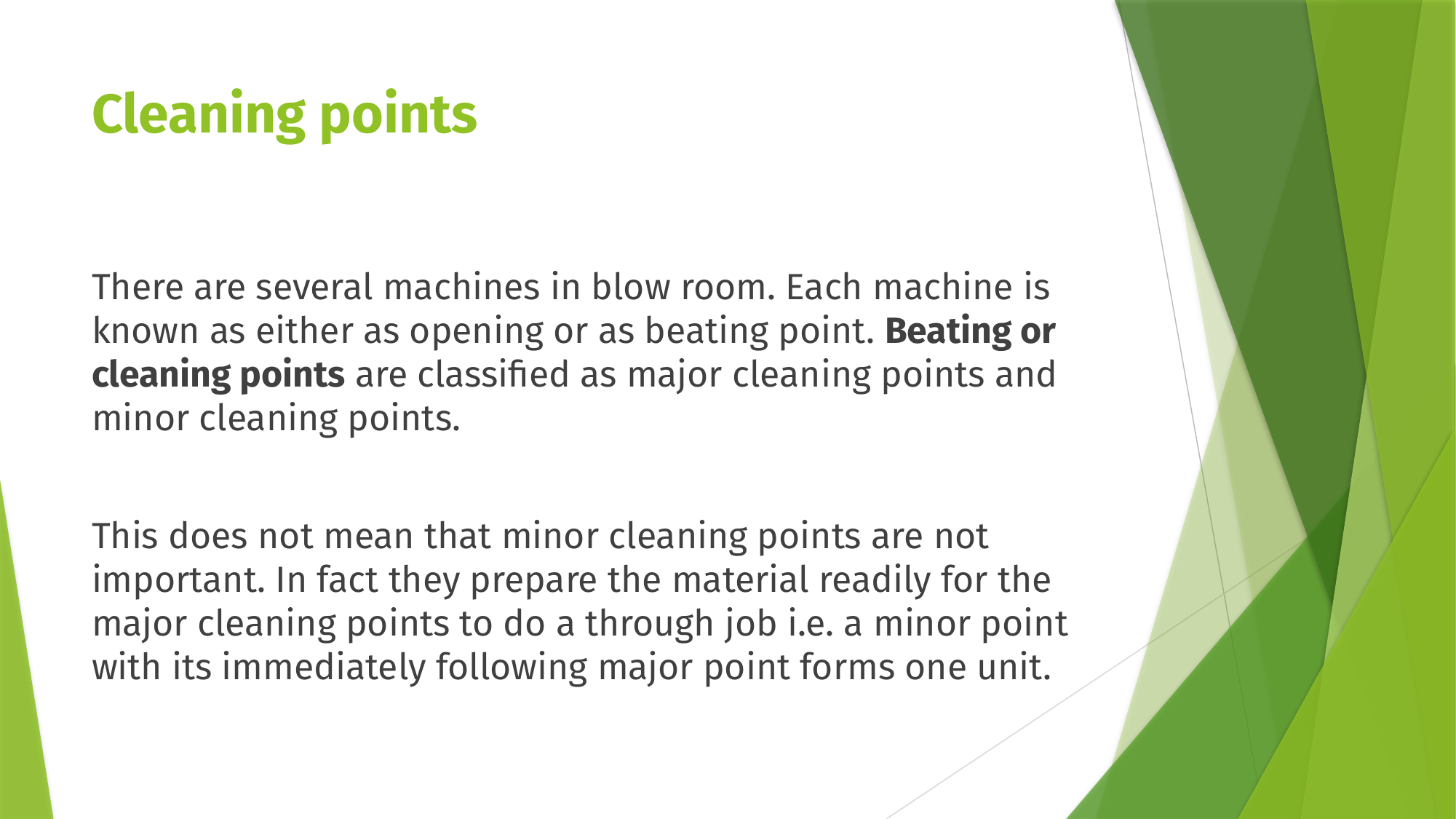

# Cleaning points
There are several machines in blow room. Each machine is known as either as opening or as beating point. Beating or cleaning points are classified as major cleaning points and minor cleaning points.

This does not mean that minor cleaning points are not important. In fact they prepare the material readily for the major cleaning points to do a through job i.e. a minor point with its immediately following major point forms one unit.